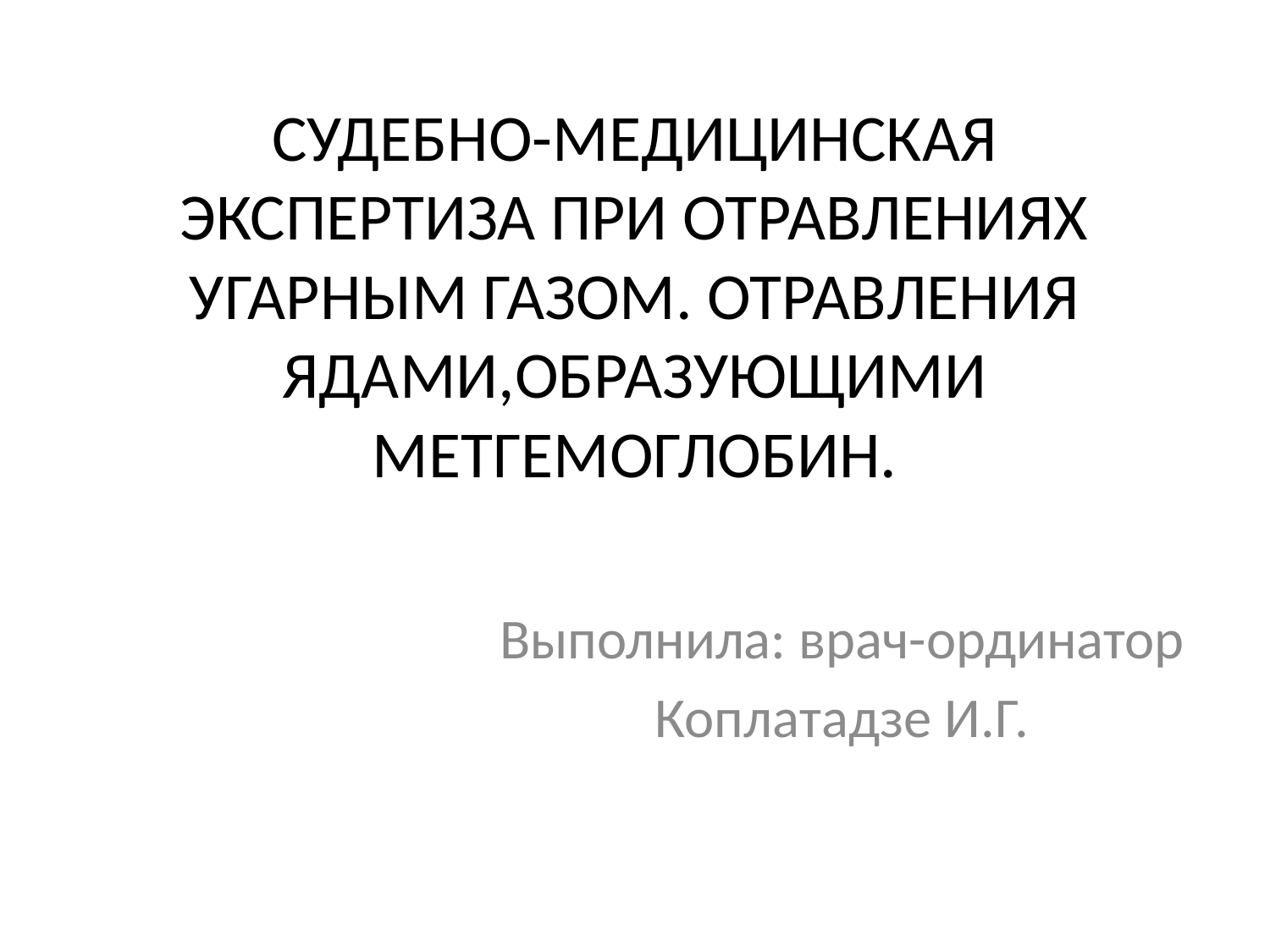

# СУДЕБНО-МЕДИЦИНСКАЯ ЭКСПЕРТИЗА ПРИ ОТРАВЛЕНИЯХ УГАРНЫМ ГАЗОМ. ОТРАВЛЕНИЯ ЯДАМИ,ОБРАЗУЮЩИМИ МЕТГЕМОГЛОБИН.
Выполнила: врач-ординатор
Коплатадзе И.Г.